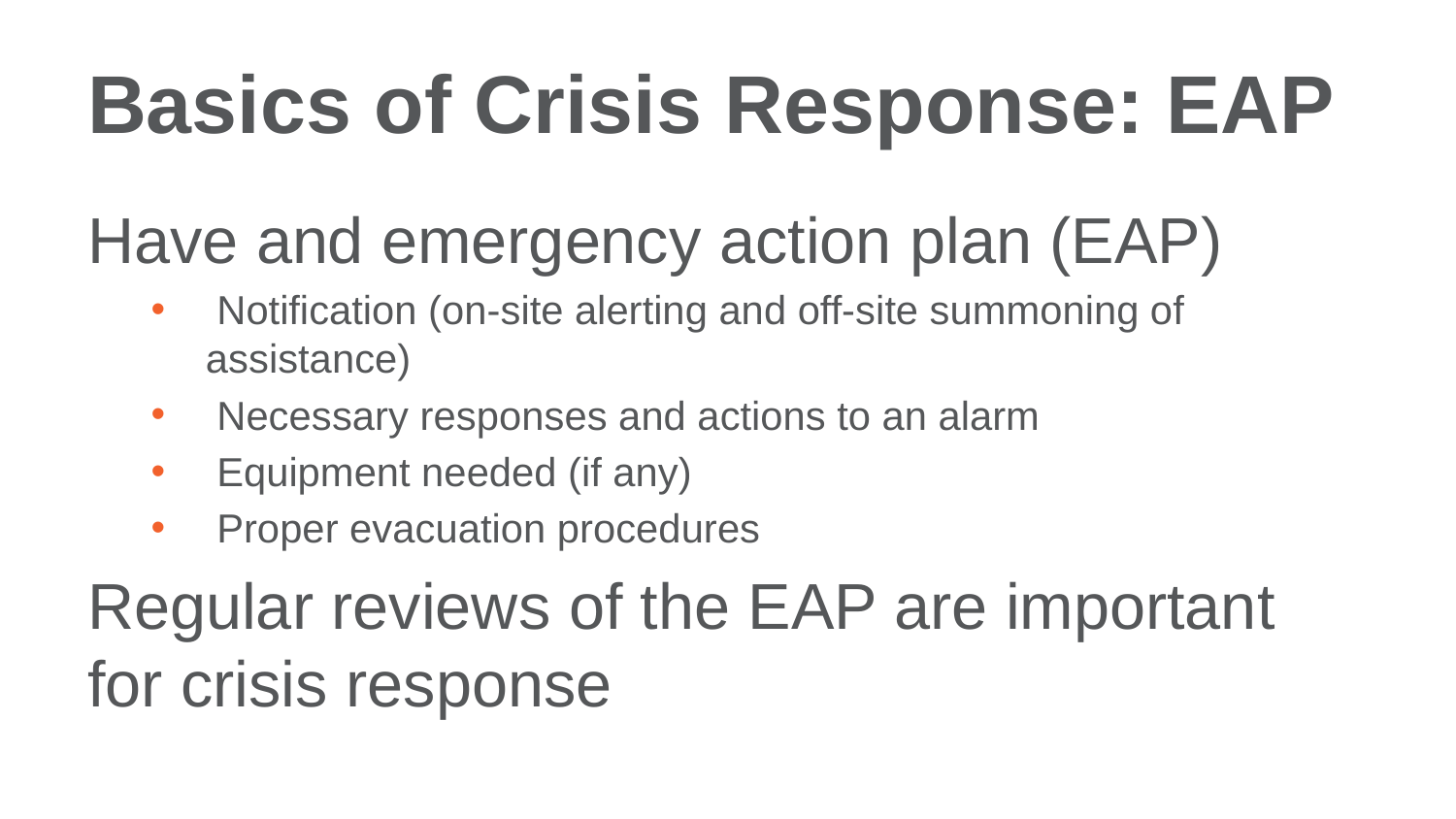

# Basics of Crisis Response: EAP
Have and emergency action plan (EAP)
 Notification (on-site alerting and off-site summoning of assistance)
 Necessary responses and actions to an alarm
 Equipment needed (if any)
 Proper evacuation procedures
Regular reviews of the EAP are important for crisis response